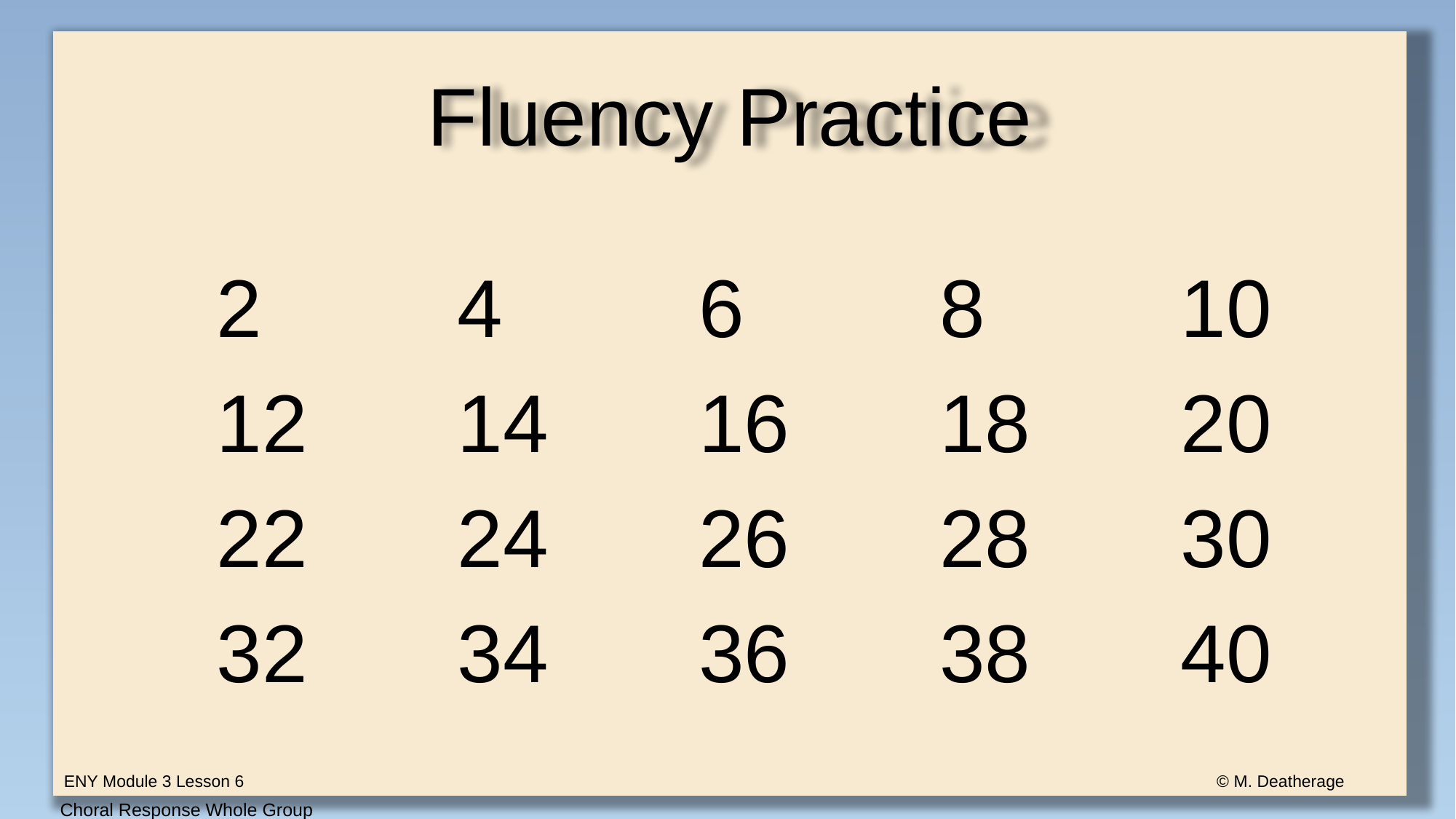

Fluency Practice
2
4
6
8
10
12
14
16
18
20
22
24
26
28
30
32
34
36
38
40
ENY Module 3 Lesson 6									             © M. Deatherage
Choral Response Whole Group